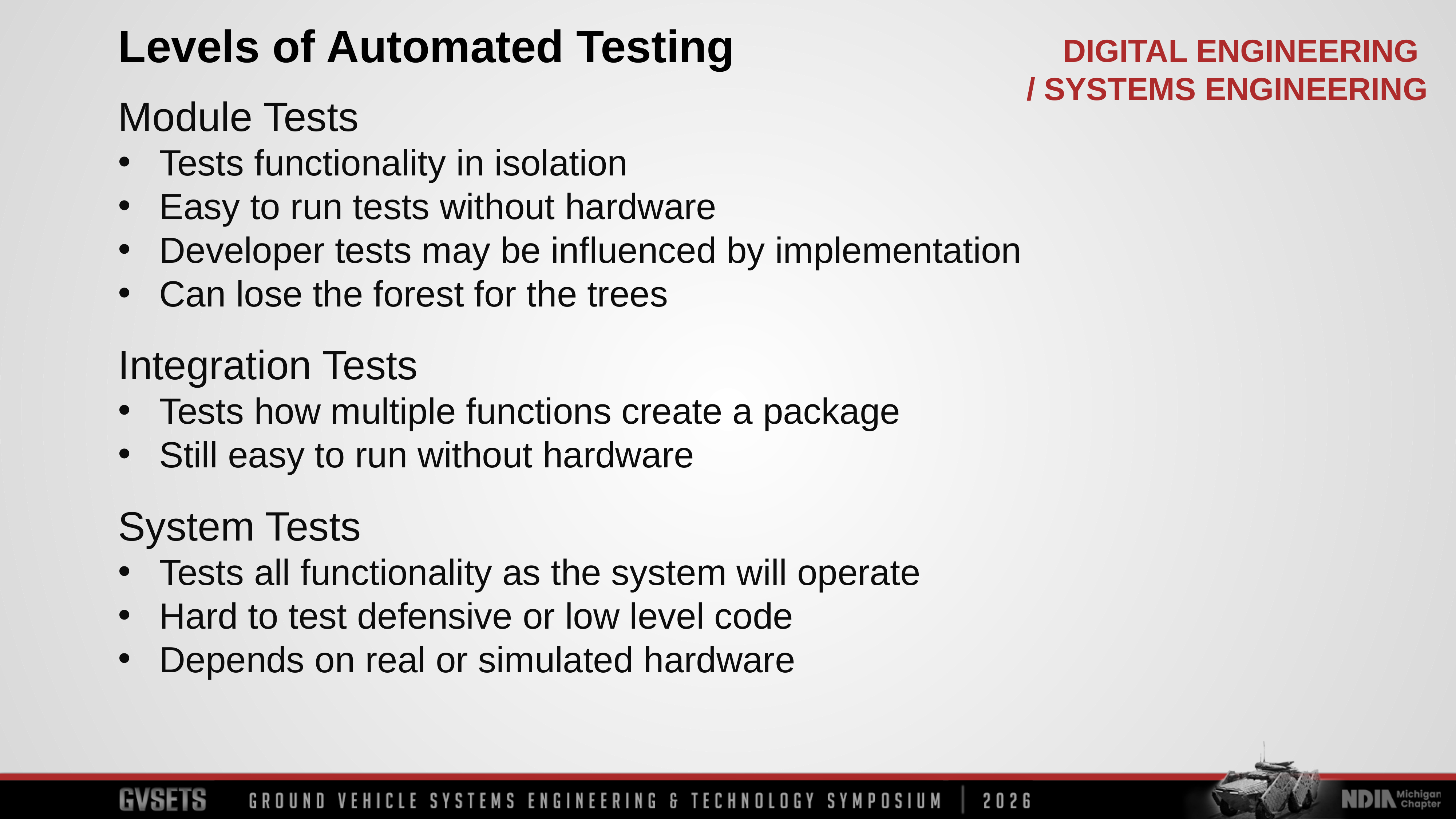

Levels of Automated Testing
Module Tests
Tests functionality in isolation
Easy to run tests without hardware
Developer tests may be influenced by implementation
Can lose the forest for the trees
Integration Tests
Tests how multiple functions create a package
Still easy to run without hardware
System Tests
Tests all functionality as the system will operate
Hard to test defensive or low level code
Depends on real or simulated hardware